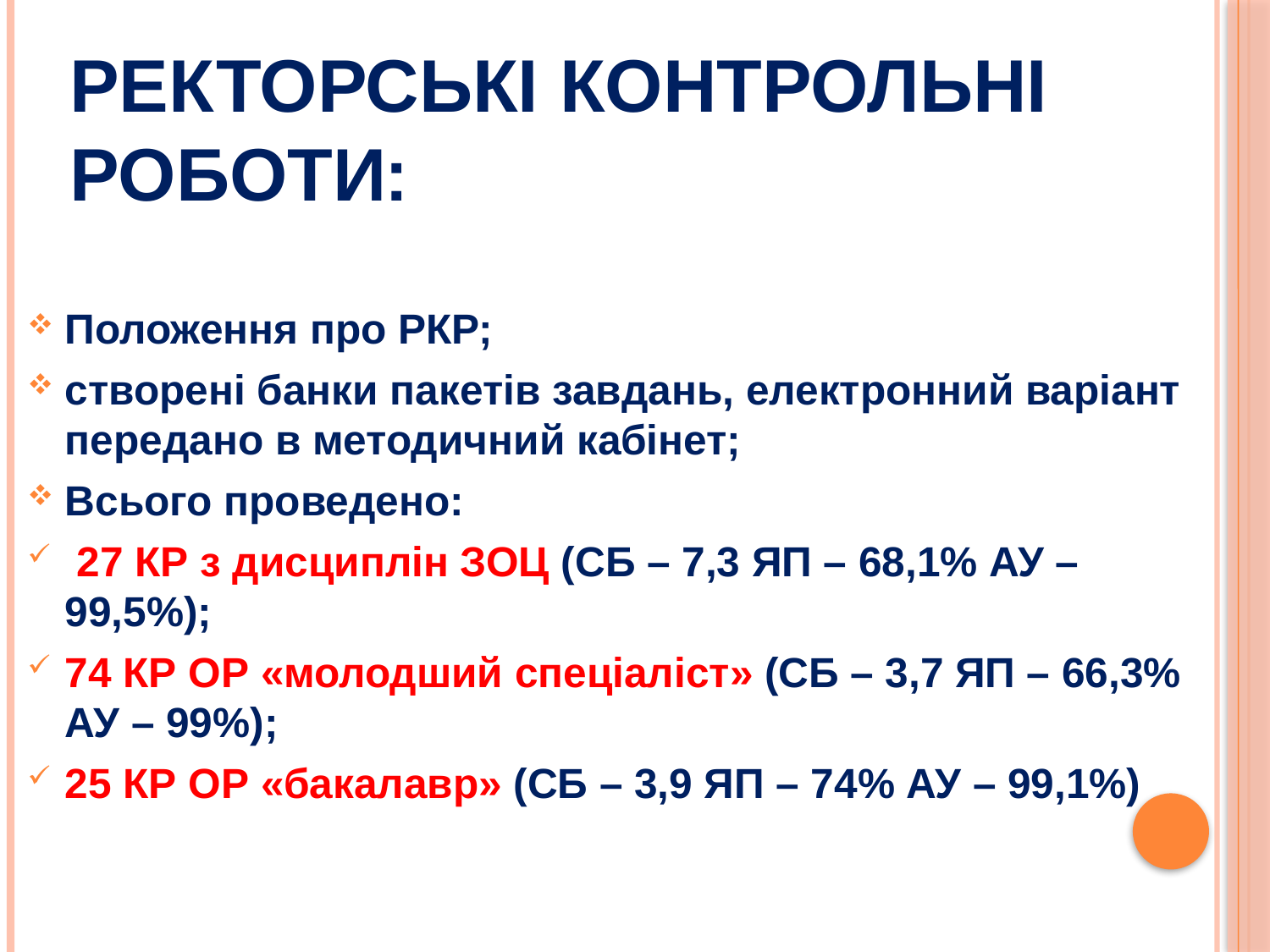

# Ректорські контрольні роботи:
Положення про РКР;
створені банки пакетів завдань, електронний варіант передано в методичний кабінет;
Всього проведено:
 27 КР з дисциплін ЗОЦ (СБ – 7,3 ЯП – 68,1% АУ – 99,5%);
74 КР ОР «молодший спеціаліст» (СБ – 3,7 ЯП – 66,3% АУ – 99%);
25 КР ОР «бакалавр» (СБ – 3,9 ЯП – 74% АУ – 99,1%)